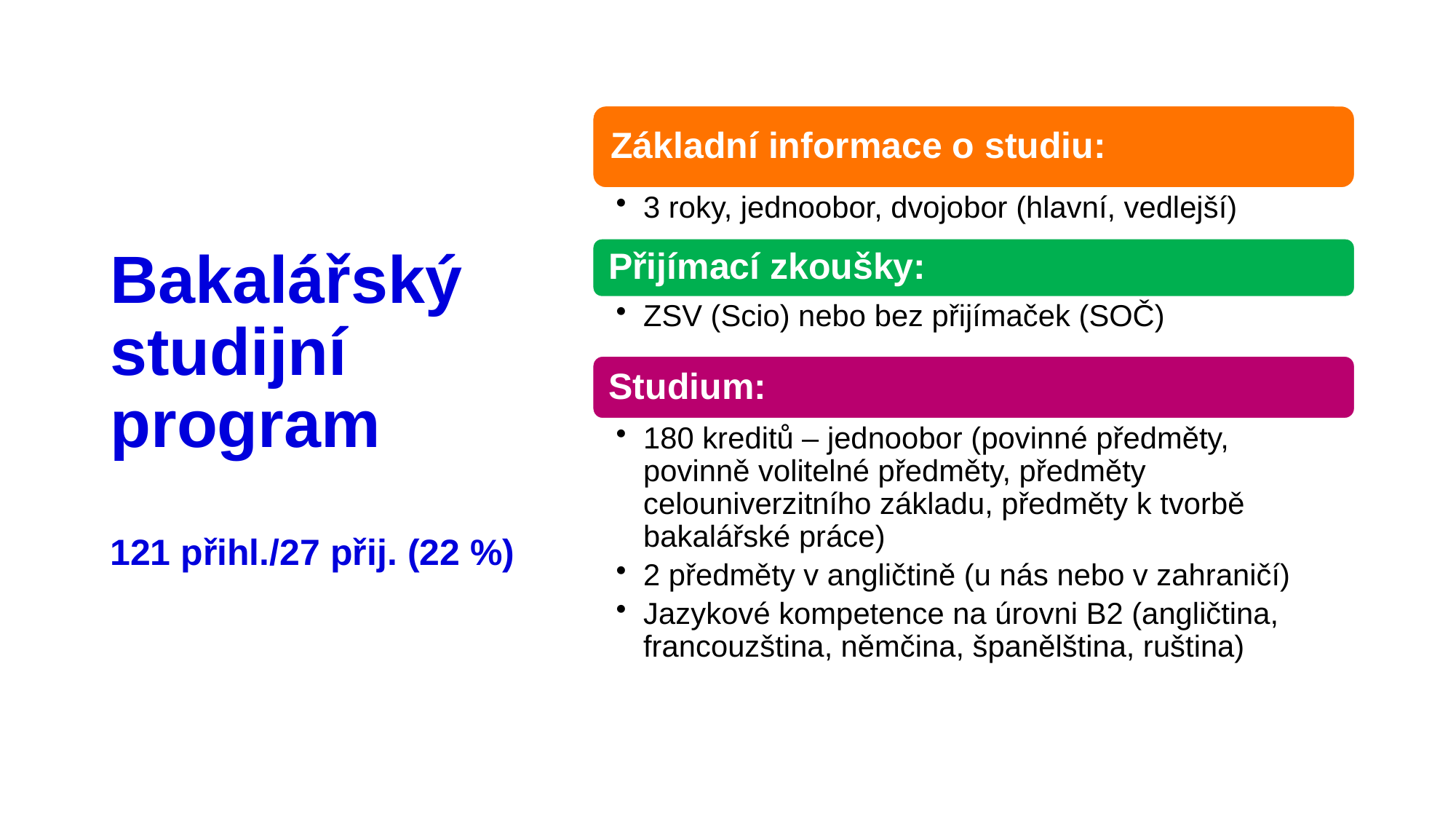

Základní informace o studiu:
3 roky, jednoobor, dvojobor (hlavní, vedlejší)
Přijímací zkoušky:
ZSV (Scio) nebo bez přijímaček (SOČ)
Studium:
180 kreditů – jednoobor (povinné předměty, povinně volitelné předměty, předměty celouniverzitního základu, předměty k tvorbě bakalářské práce)
2 předměty v angličtině (u nás nebo v zahraničí)
Jazykové kompetence na úrovni B2 (angličtina, francouzština, němčina, španělština, ruština)

# Bakalářský studijní program 121 přihl./27 přij. (22 %)